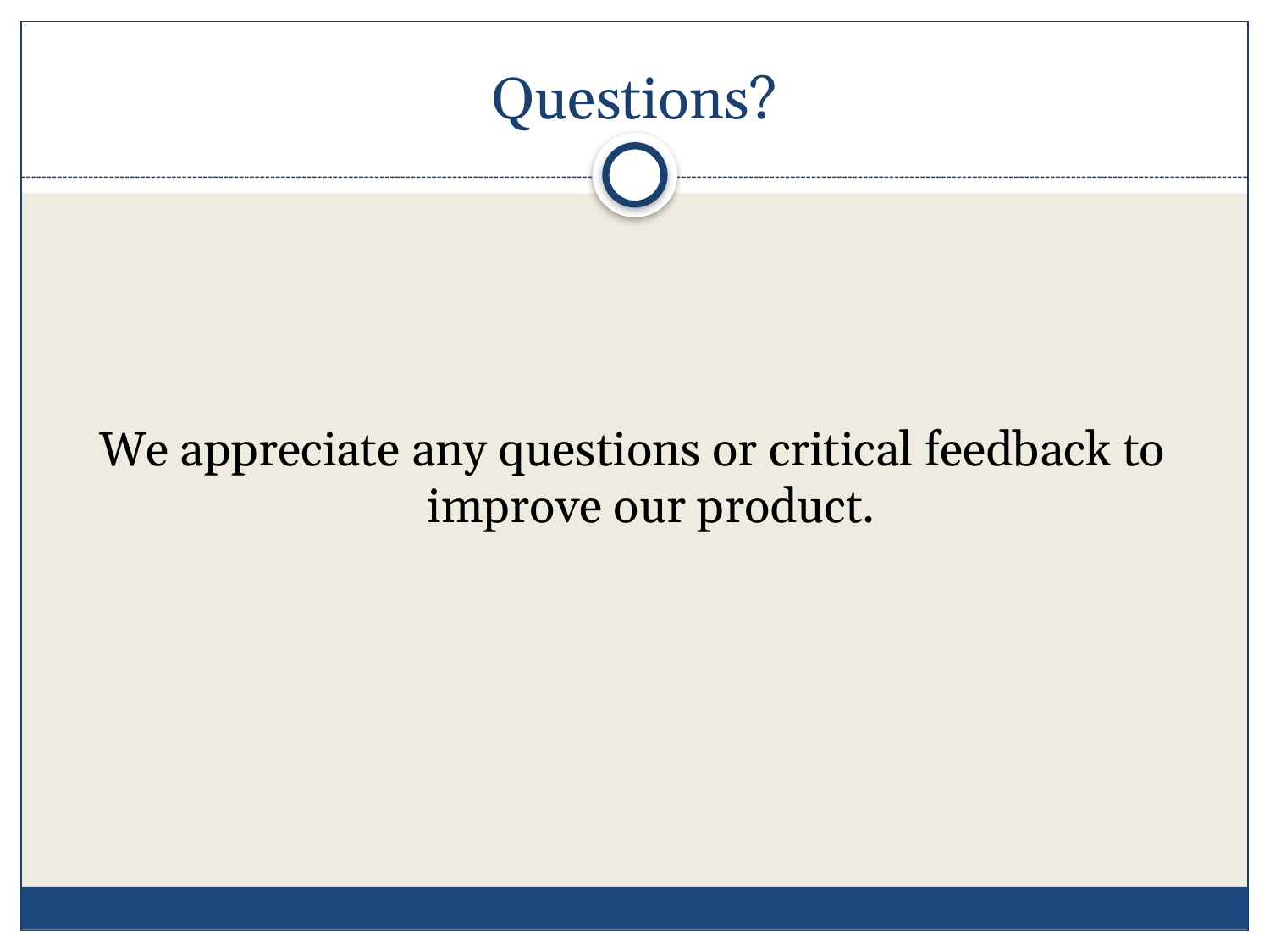

# Questions?

We appreciate any questions or critical feedback to improve our product.